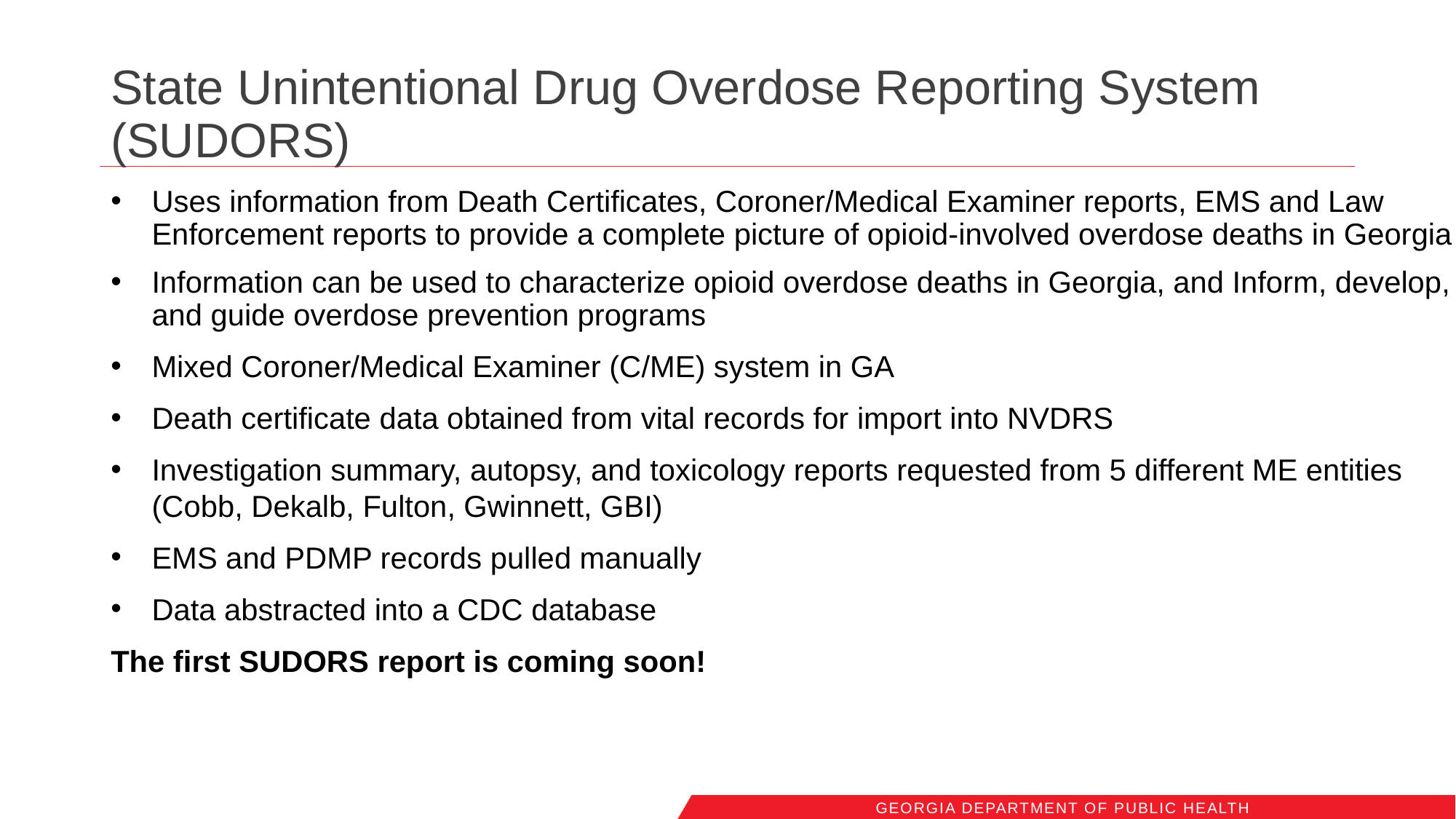

# State Unintentional Drug Overdose Reporting System (SUDORS)
Uses information from Death Certificates, Coroner/Medical Examiner reports, EMS and Law Enforcement reports to provide a complete picture of opioid-involved overdose deaths in Georgia
Information can be used to characterize opioid overdose deaths in Georgia, and Inform, develop, and guide overdose prevention programs
Mixed Coroner/Medical Examiner (C/ME) system in GA
Death certificate data obtained from vital records for import into NVDRS
Investigation summary, autopsy, and toxicology reports requested from 5 different ME entities (Cobb, Dekalb, Fulton, Gwinnett, GBI)
EMS and PDMP records pulled manually
Data abstracted into a CDC database
The first SUDORS report is coming soon!